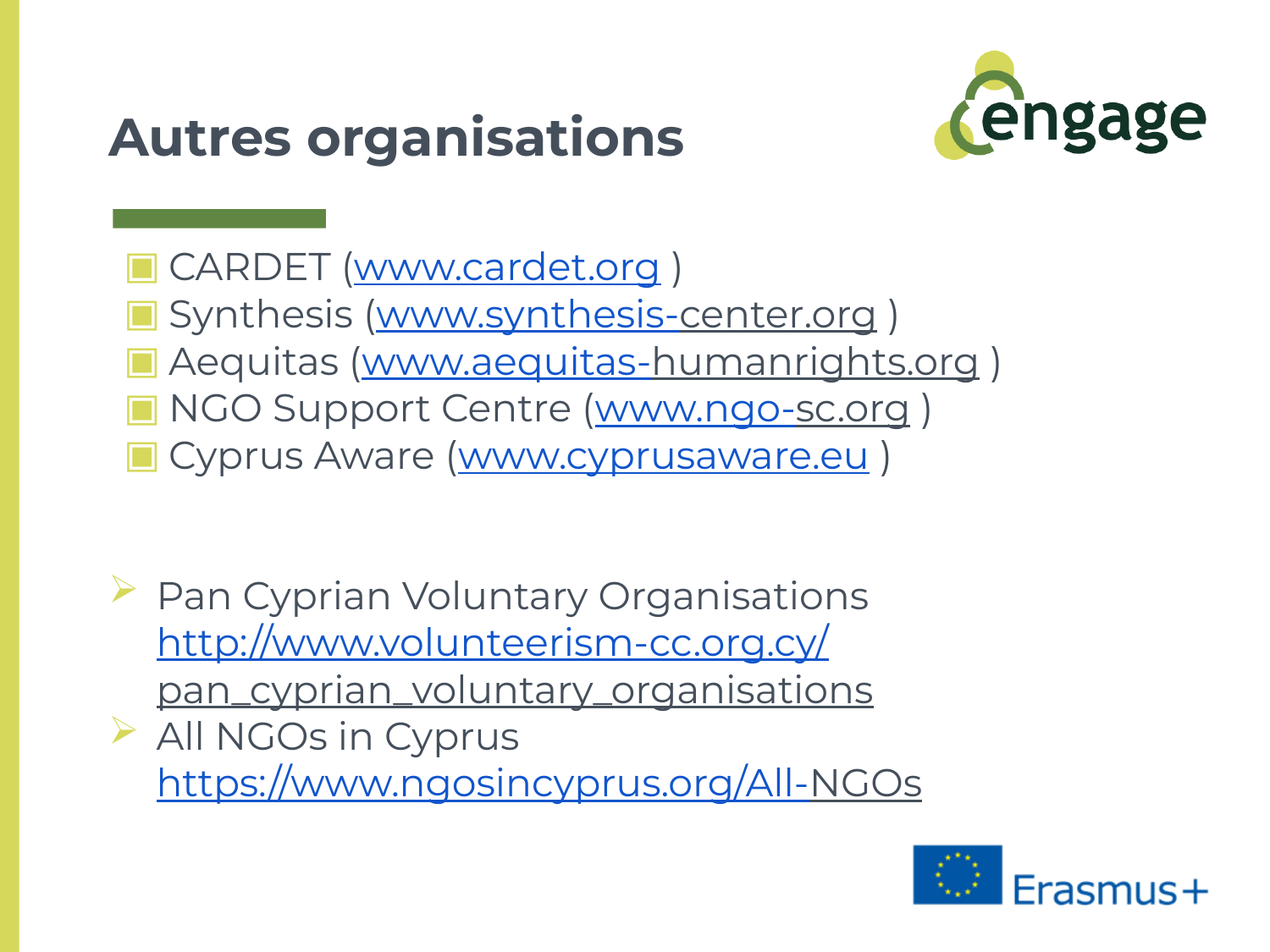

# Autres organisations
CARDET (www.cardet.org )
Synthesis (www.synthesis-center.org )
Aequitas (www.aequitas-humanrights.org )
NGO Support Centre (www.ngo-sc.org )
Cyprus Aware (www.cyprusaware.eu )

Pan Cyprian Voluntary Organisations http://www.volunteerism-cc.org.cy/pan_cyprian_voluntary_organisations
All NGOs in Cyprus  https://www.ngosincyprus.org/All-NGOs